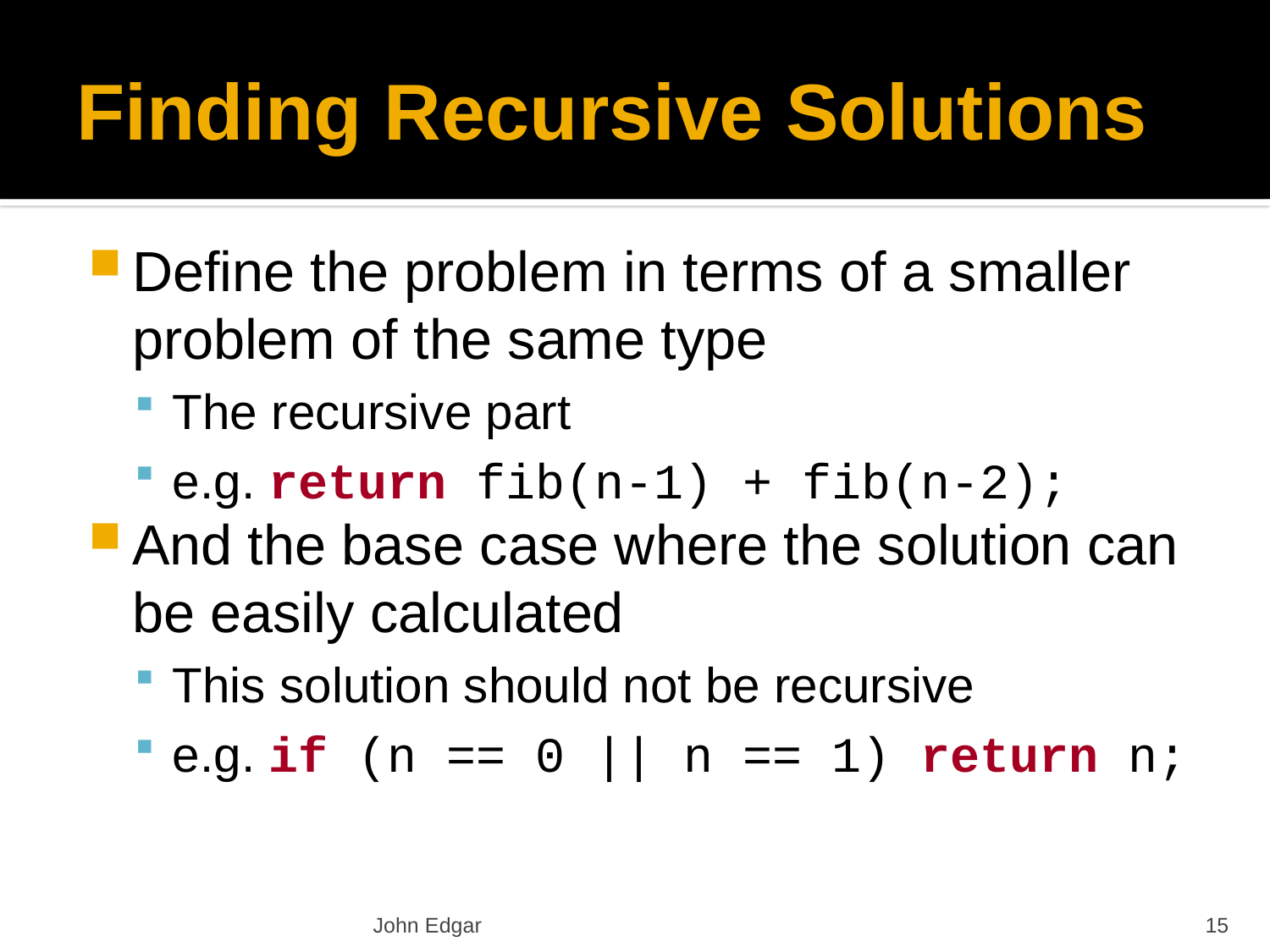

# Finding Recursive Solutions
Define the problem in terms of a smaller problem of the same type
The recursive part
e.g. return fib(n-1) + fib(n-2);
And the base case where the solution can be easily calculated
This solution should not be recursive
e.g. if (n == 0 || n == 1) return n;
John Edgar
15